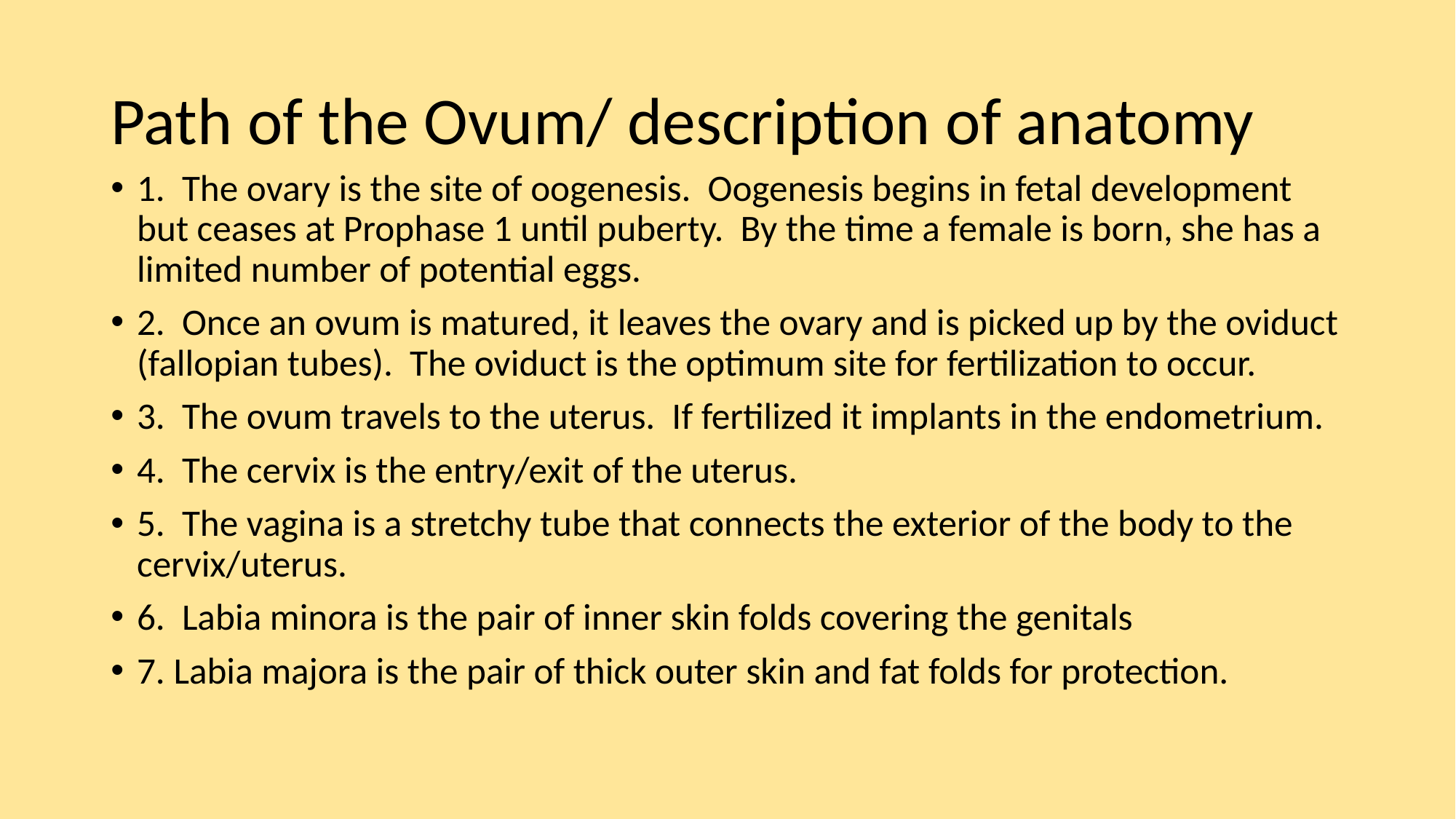

# Path of the Ovum/ description of anatomy
1.  The ovary is the site of oogenesis.  Oogenesis begins in fetal development but ceases at Prophase 1 until puberty.  By the time a female is born, she has a limited number of potential eggs.
2.  Once an ovum is matured, it leaves the ovary and is picked up by the oviduct (fallopian tubes).  The oviduct is the optimum site for fertilization to occur.
3.  The ovum travels to the uterus.  If fertilized it implants in the endometrium.
4.  The cervix is the entry/exit of the uterus.
5.  The vagina is a stretchy tube that connects the exterior of the body to the cervix/uterus.
6.  Labia minora is the pair of inner skin folds covering the genitals
7. Labia majora is the pair of thick outer skin and fat folds for protection.